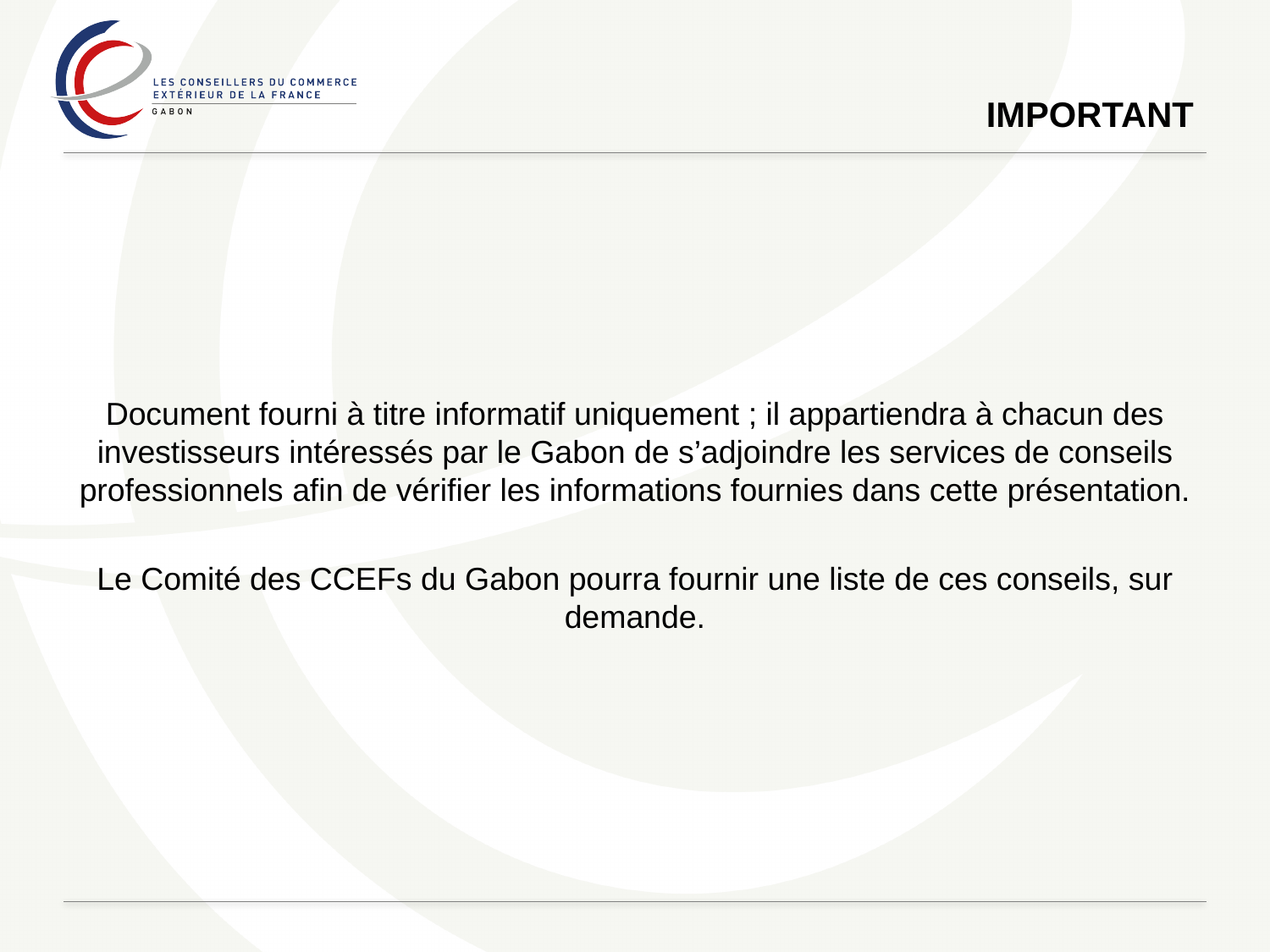

# IMPORTANT

Document fourni à titre informatif uniquement ; il appartiendra à chacun des investisseurs intéressés par le Gabon de s’adjoindre les services de conseils professionnels afin de vérifier les informations fournies dans cette présentation.

Le Comité des CCEFs du Gabon pourra fournir une liste de ces conseils, sur demande.